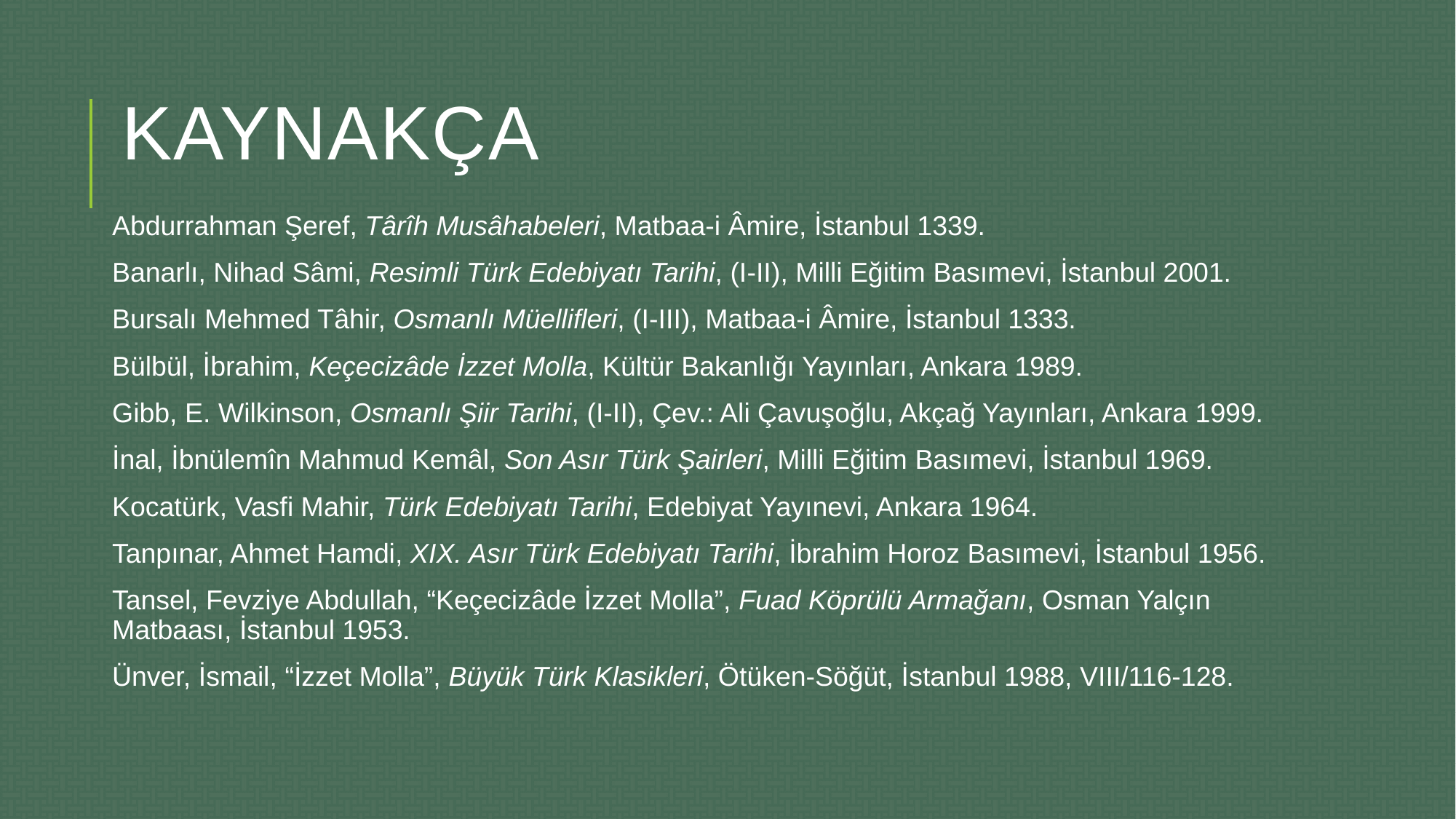

# KAYNAKÇA
Abdurrahman Şeref, Târîh Musâhabeleri, Matbaa-i Âmire, İstanbul 1339.
Banarlı, Nihad Sâmi, Resimli Türk Edebiyatı Tarihi, (I-II), Milli Eğitim Basımevi, İstanbul 2001.
Bursalı Mehmed Tâhir, Osmanlı Müellifleri, (I-III), Matbaa-i Âmire, İstanbul 1333.
Bülbül, İbrahim, Keçecizâde İzzet Molla, Kültür Bakanlığı Yayınları, Ankara 1989.
Gibb, E. Wilkinson, Osmanlı Şiir Tarihi, (I-II), Çev.: Ali Çavuşoğlu, Akçağ Yayınları, Ankara 1999.
İnal, İbnülemîn Mahmud Kemâl, Son Asır Türk Şairleri, Milli Eğitim Basımevi, İstanbul 1969.
Kocatürk, Vasfi Mahir, Türk Edebiyatı Tarihi, Edebiyat Yayınevi, Ankara 1964.
Tanpınar, Ahmet Hamdi, XIX. Asır Türk Edebiyatı Tarihi, İbrahim Horoz Basımevi, İstanbul 1956.
Tansel, Fevziye Abdullah, “Keçecizâde İzzet Molla”, Fuad Köprülü Armağanı, Osman Yalçın Matbaası, İstanbul 1953.
Ünver, İsmail, “İzzet Molla”, Büyük Türk Klasikleri, Ötüken-Söğüt, İstanbul 1988, VIII/116-128.